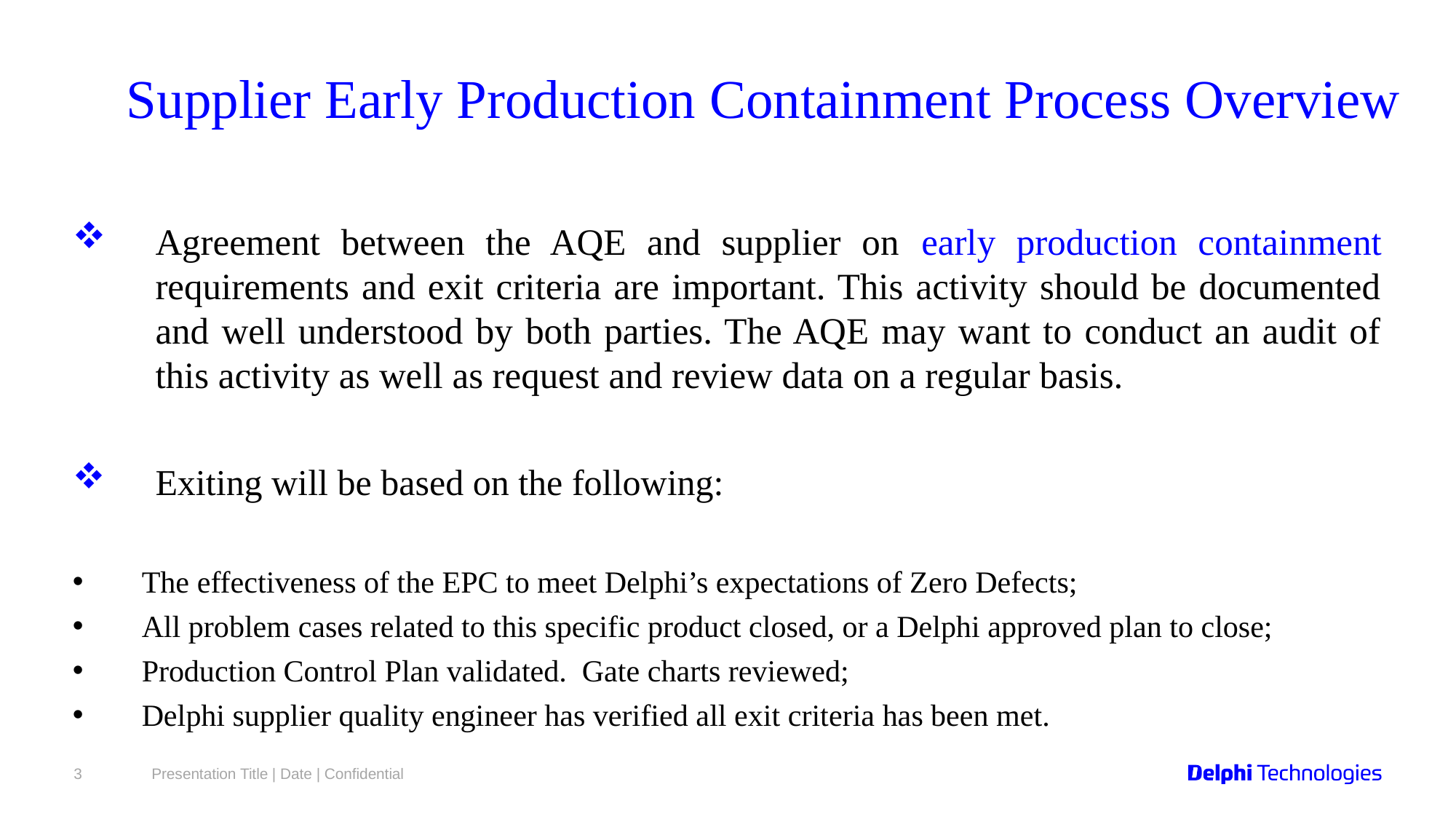

Agreement between the AQE and supplier on early production containment requirements and exit criteria are important. This activity should be documented and well understood by both parties. The AQE may want to conduct an audit of this activity as well as request and review data on a regular basis.

Exiting will be based on the following:

The effectiveness of the EPC to meet Delphi’s expectations of Zero Defects;
All problem cases related to this specific product closed, or a Delphi approved plan to close;
Production Control Plan validated.  Gate charts reviewed;
Delphi supplier quality engineer has verified all exit criteria has been met.
3
Presentation Title | Date | Confidential